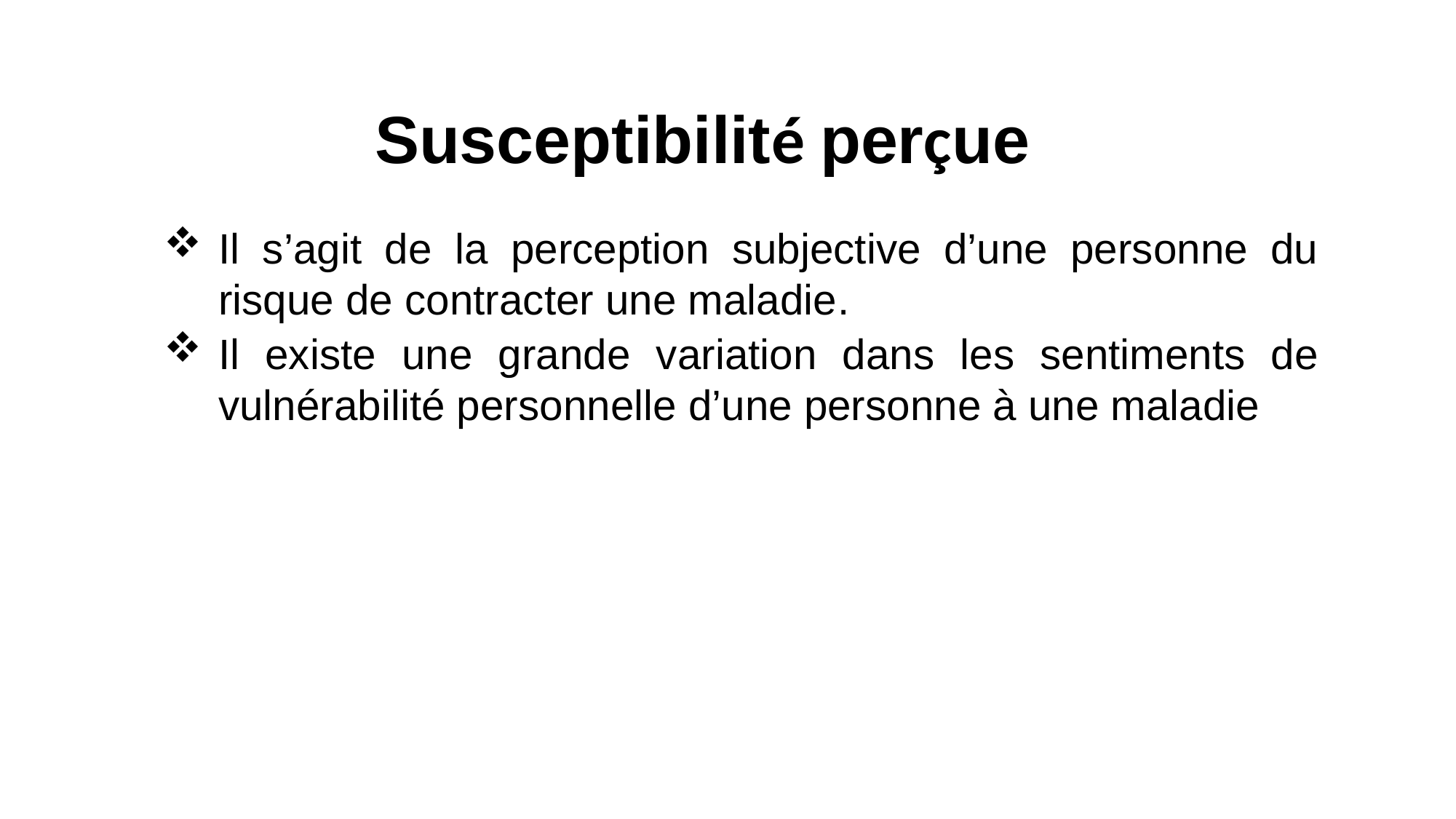

Susceptibilité perçue
Il s’agit de la perception subjective d’une personne du risque de contracter une maladie.
Il existe une grande variation dans les sentiments de vulnérabilité personnelle d’une personne à une maladie